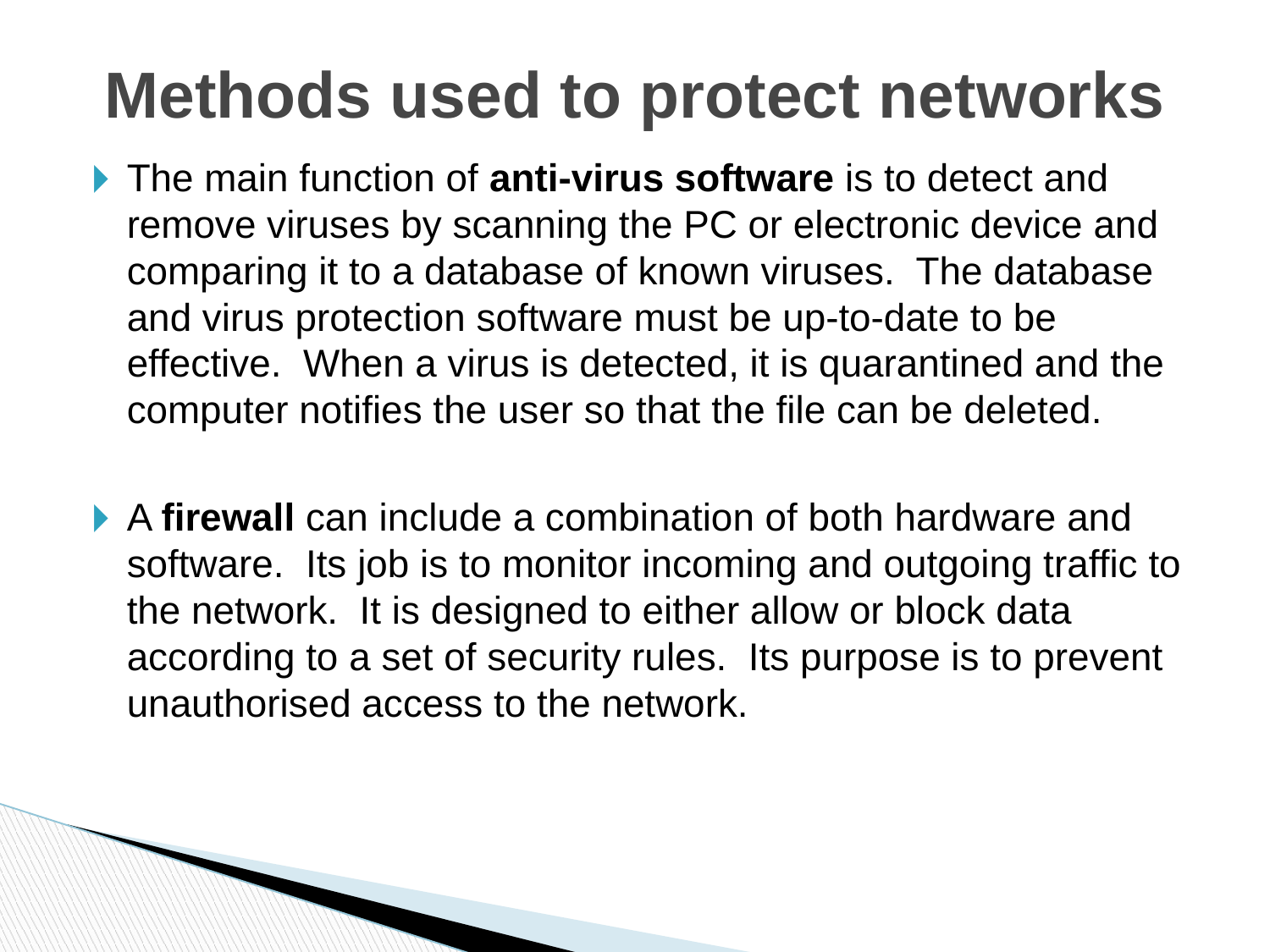

# Methods used to protect networks
The main function of anti-virus software is to detect and remove viruses by scanning the PC or electronic device and comparing it to a database of known viruses.  The database and virus protection software must be up-to-date to be effective.  When a virus is detected, it is quarantined and the computer notifies the user so that the file can be deleted.

A firewall can include a combination of both hardware and software.  Its job is to monitor incoming and outgoing traffic to the network.  It is designed to either allow or block data according to a set of security rules.  Its purpose is to prevent unauthorised access to the network.